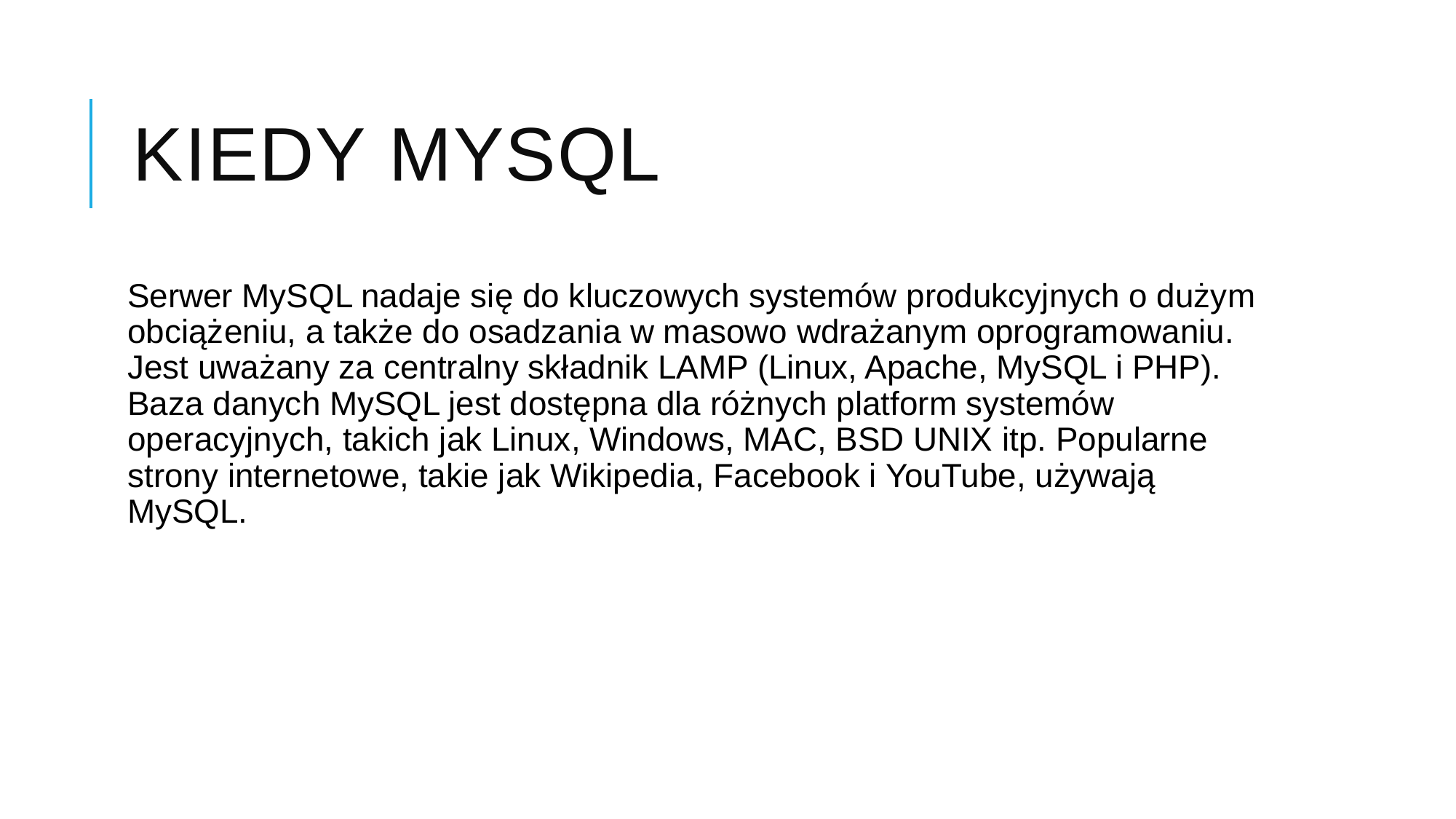

# Kiedy MySQL
Serwer MySQL nadaje się do kluczowych systemów produkcyjnych o dużym obciążeniu, a także do osadzania w masowo wdrażanym oprogramowaniu. Jest uważany za centralny składnik LAMP (Linux, Apache, MySQL i PHP). Baza danych MySQL jest dostępna dla różnych platform systemów operacyjnych, takich jak Linux, Windows, MAC, BSD UNIX itp. Popularne strony internetowe, takie jak Wikipedia, Facebook i YouTube, używają MySQL.